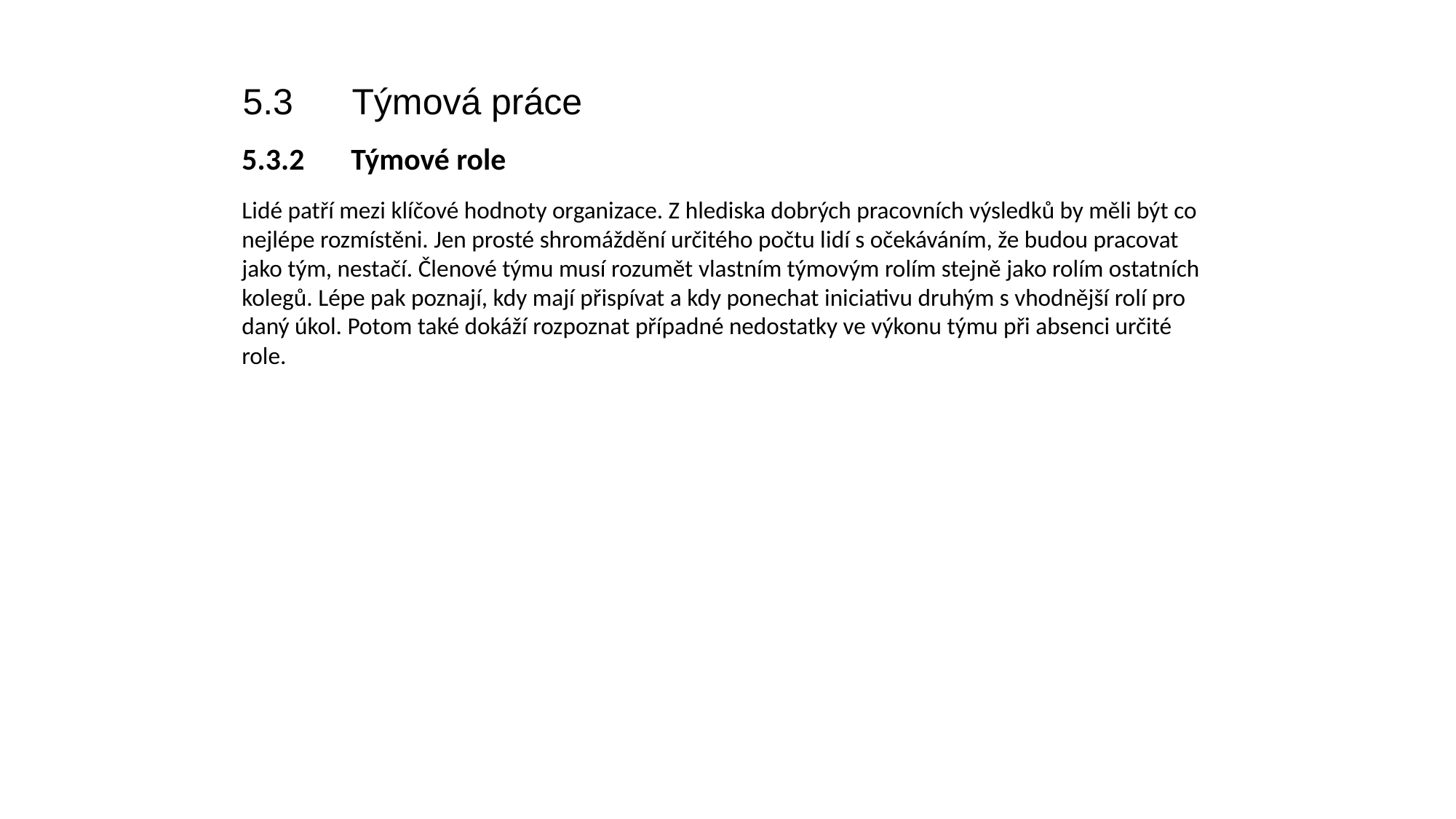

5.3	Týmová práce
5.3.2	Týmové role
Lidé patří mezi klíčové hodnoty organizace. Z hlediska dobrých pracovních výsledků by měli být co nejlépe rozmístěni. Jen prosté shromáždění určitého počtu lidí s očekáváním, že budou pracovat jako tým, nestačí. Členové týmu musí rozumět vlastním týmovým rolím stejně jako rolím ostatních kolegů. Lépe pak poznají, kdy mají přispívat a kdy ponechat iniciativu druhým s vhodnější rolí pro daný úkol. Potom také dokáží rozpoznat případné nedostatky ve výkonu týmu při absenci určité role.